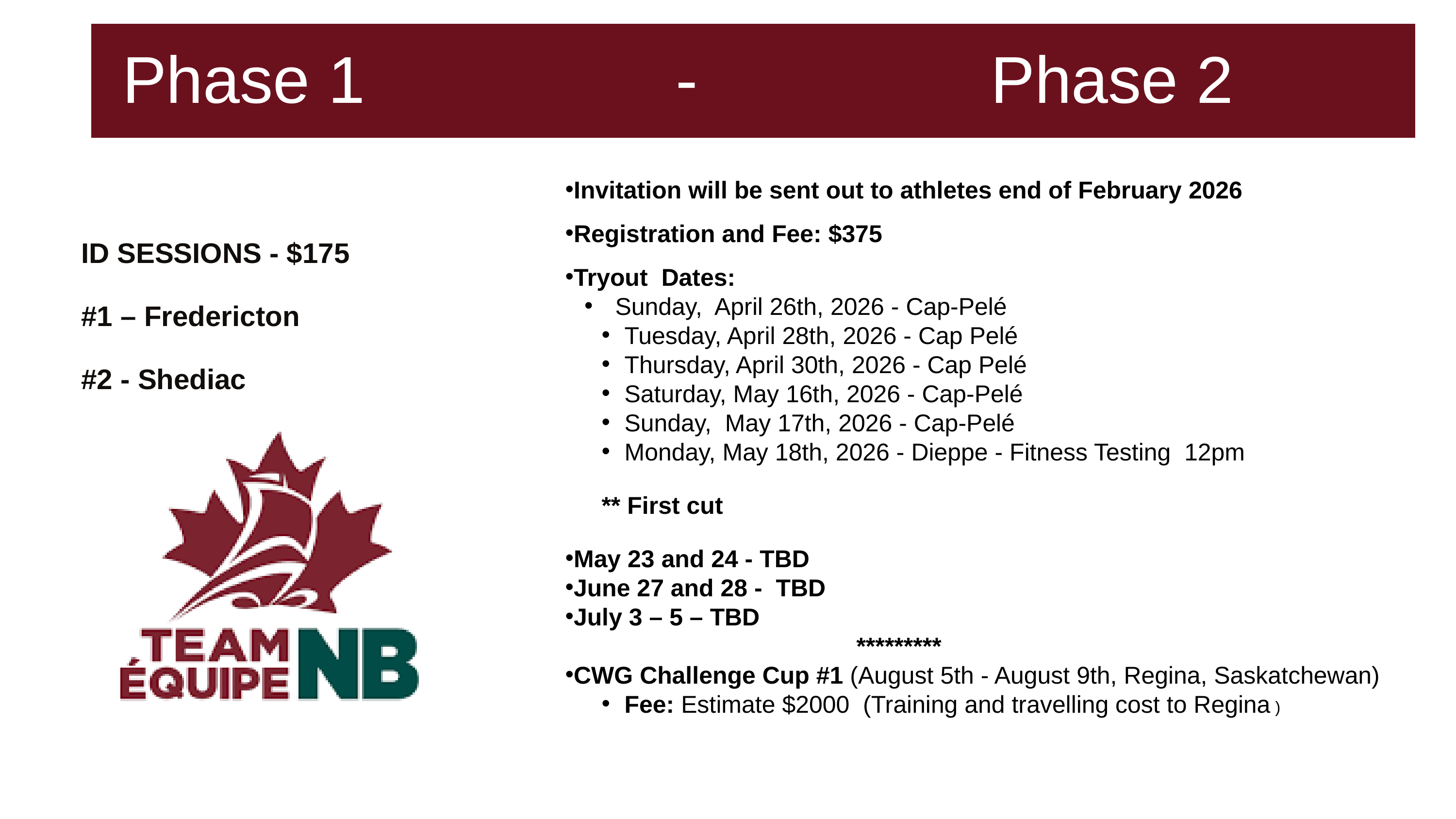

Phase 1                 -                Phase 2

Invitation will be sent out to athletes end of February 2026
Registration and Fee: $375
Tryout  Dates:
  Sunday,  April 26th, 2026 - Cap-Pelé
Tuesday, April 28th, 2026 - Cap Pelé
Thursday, April 30th, 2026 - Cap Pelé
Saturday, May 16th, 2026 - Cap-Pelé
Sunday,  May 17th, 2026 - Cap-Pelé
Monday, May 18th, 2026 - Dieppe - Fitness Testing  12pm
** First cut
May 23 and 24 - TBD
June 27 and 28 -  TBD
July 3 – 5 – TBD
				*********
CWG Challenge Cup #1 (August 5th - August 9th, Regina, Saskatchewan)
Fee: Estimate $2000  (Training and travelling cost to Regina )
ID SESSIONS - $175
#1 – Fredericton
#2 - Shediac